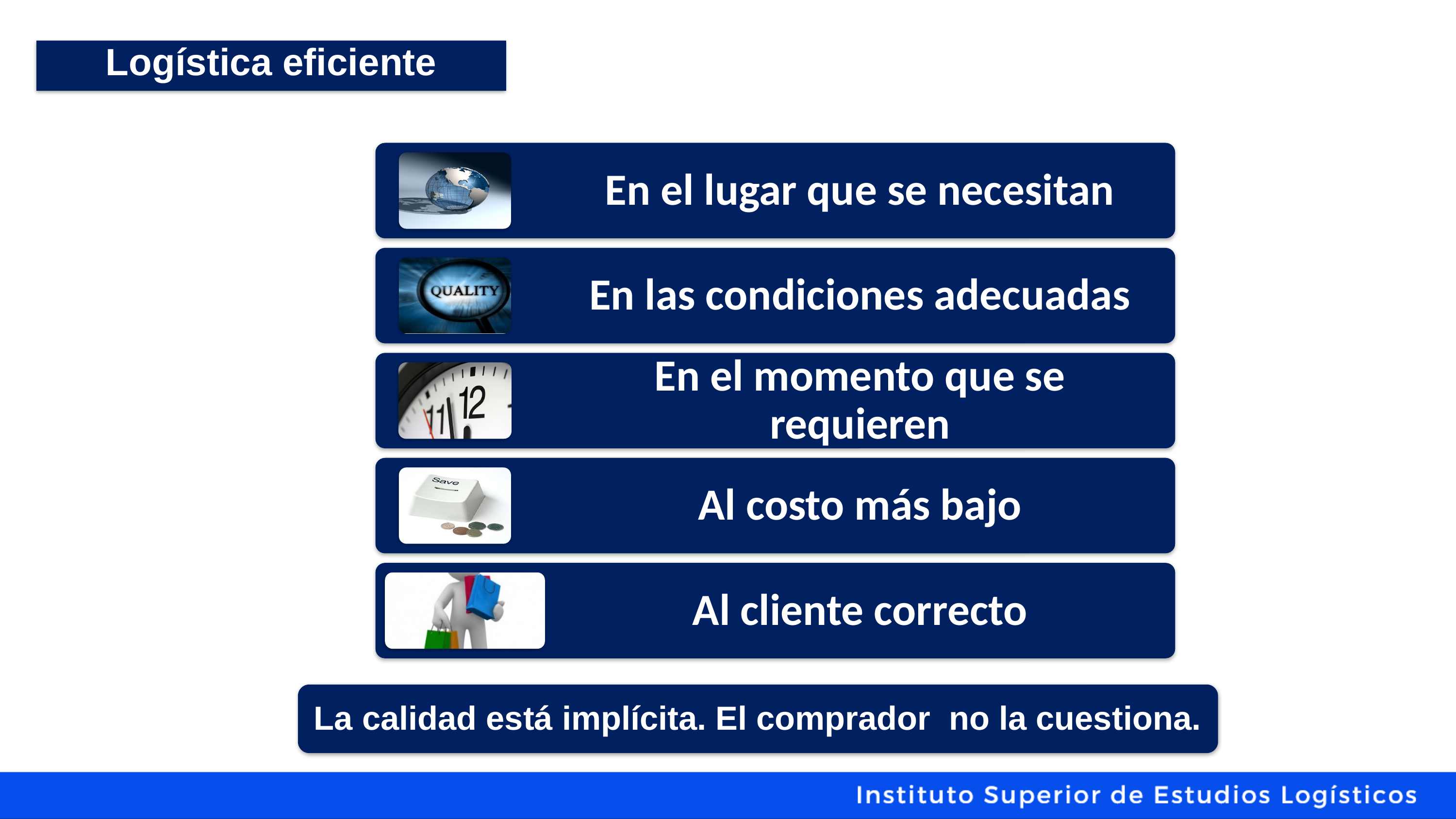

Logística eficiente

En el lugar que se necesitan
En las condiciones adecuadas
En el momento que se requieren
Al costo más bajo
Al cliente correcto

La calidad está implícita. El comprador  no la cuestiona.